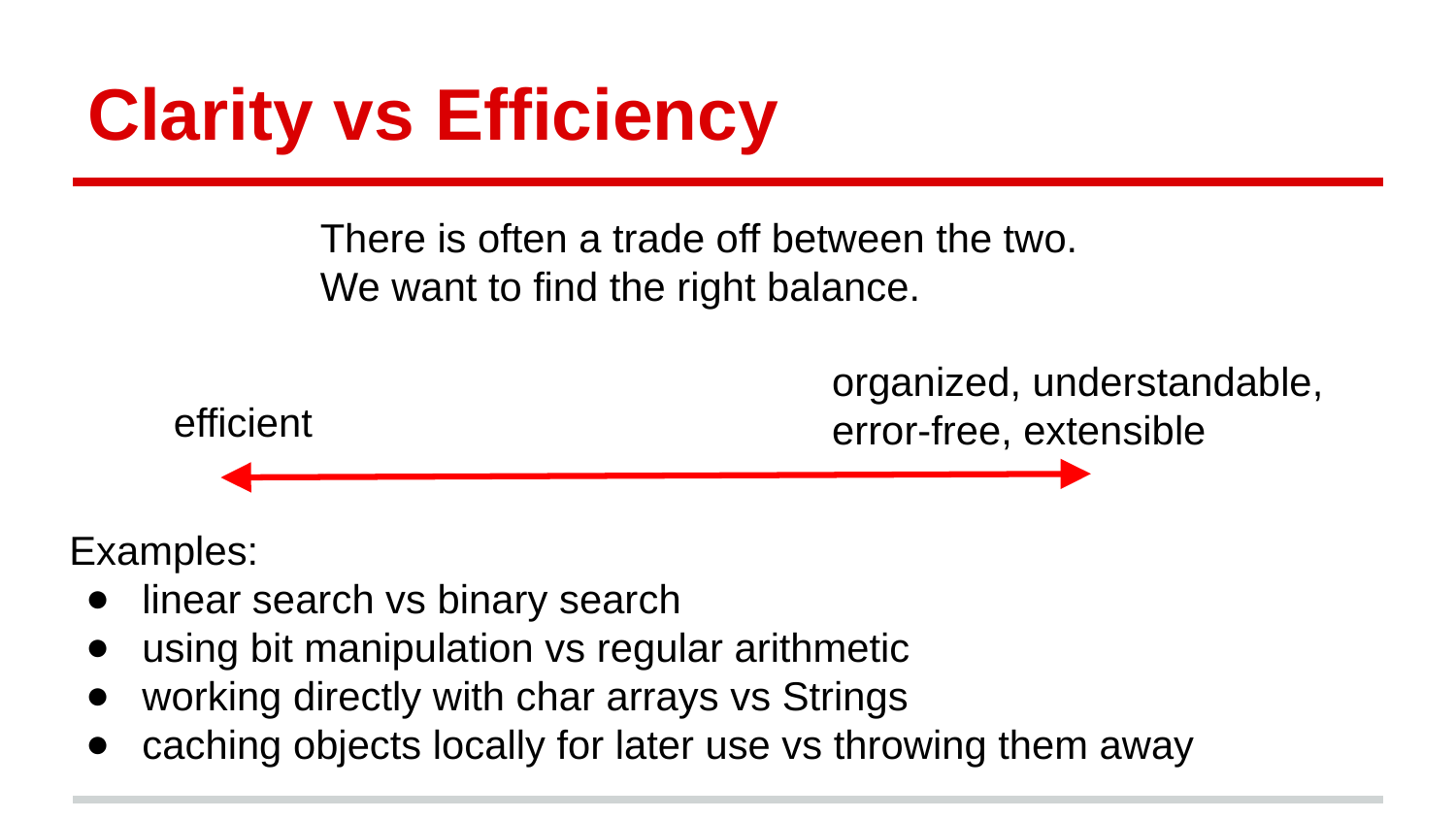

# Clarity vs Efficiency
There is often a trade off between the two. We want to find the right balance.
organized, understandable, error-free, extensible
efficient
Examples:
linear search vs binary search
using bit manipulation vs regular arithmetic
working directly with char arrays vs Strings
caching objects locally for later use vs throwing them away